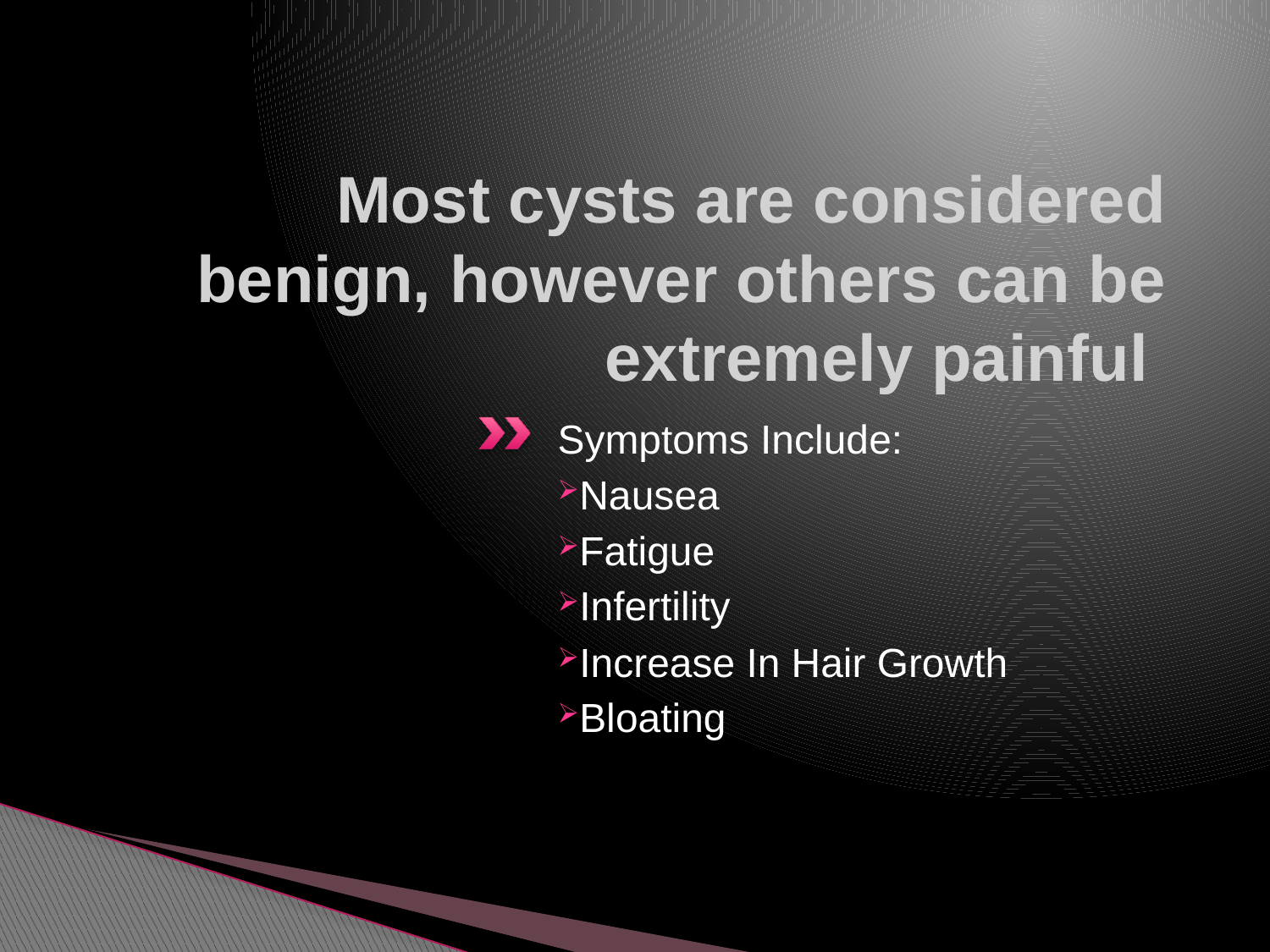

# Most cysts are considered benign, however others can be extremely painful
Symptoms Include:
Nausea
Fatigue
Infertility
Increase In Hair Growth
Bloating